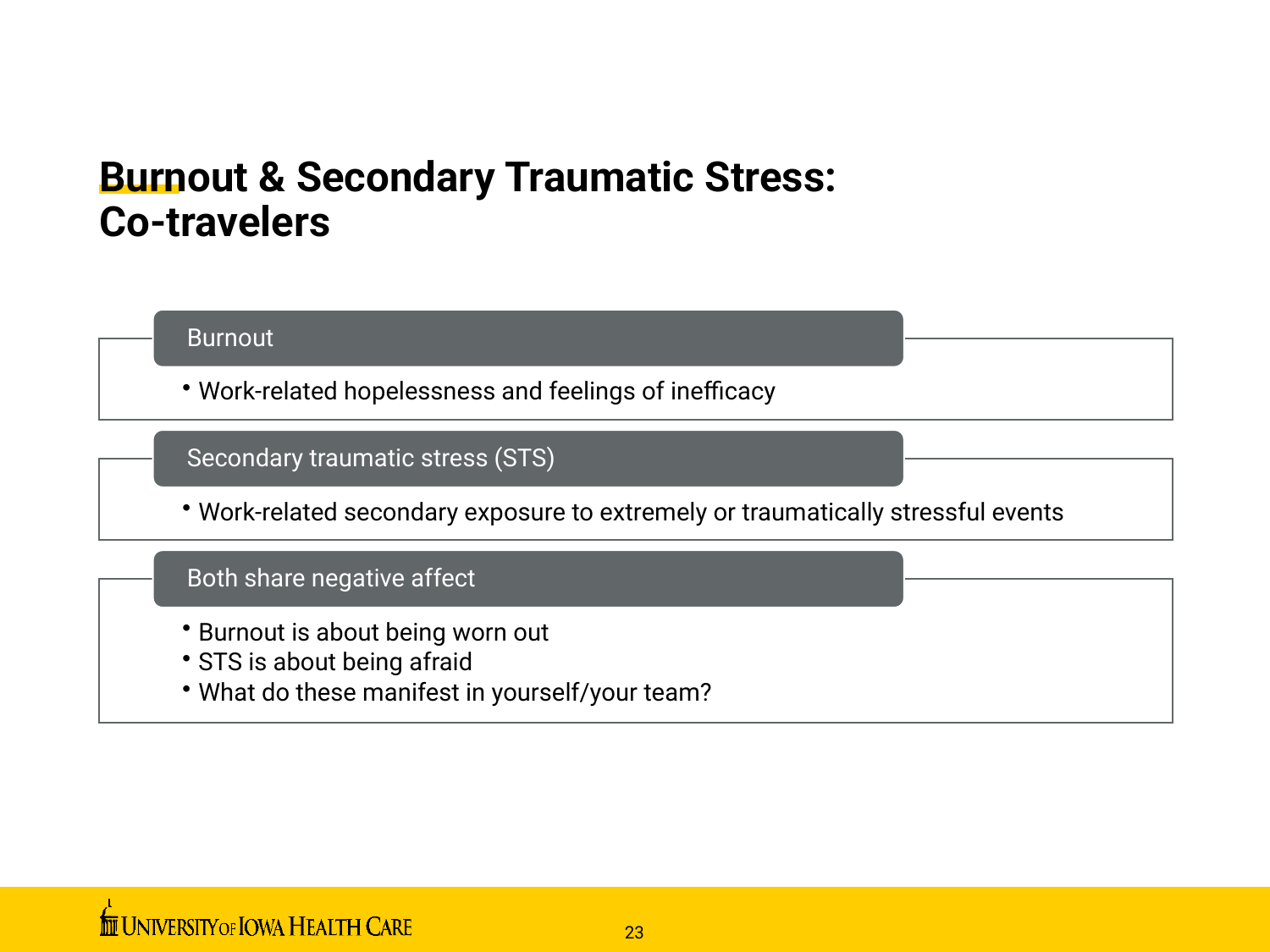

# Burnout & Secondary Traumatic Stress: Co-travelers
Work-related hopelessness and feelings of inefficacy
Burnout
Work-related secondary exposure to extremely or traumatically stressful events
Secondary traumatic stress (STS)
Burnout is about being worn out
STS is about being afraid
What do these manifest in yourself/your team?
Both share negative affect